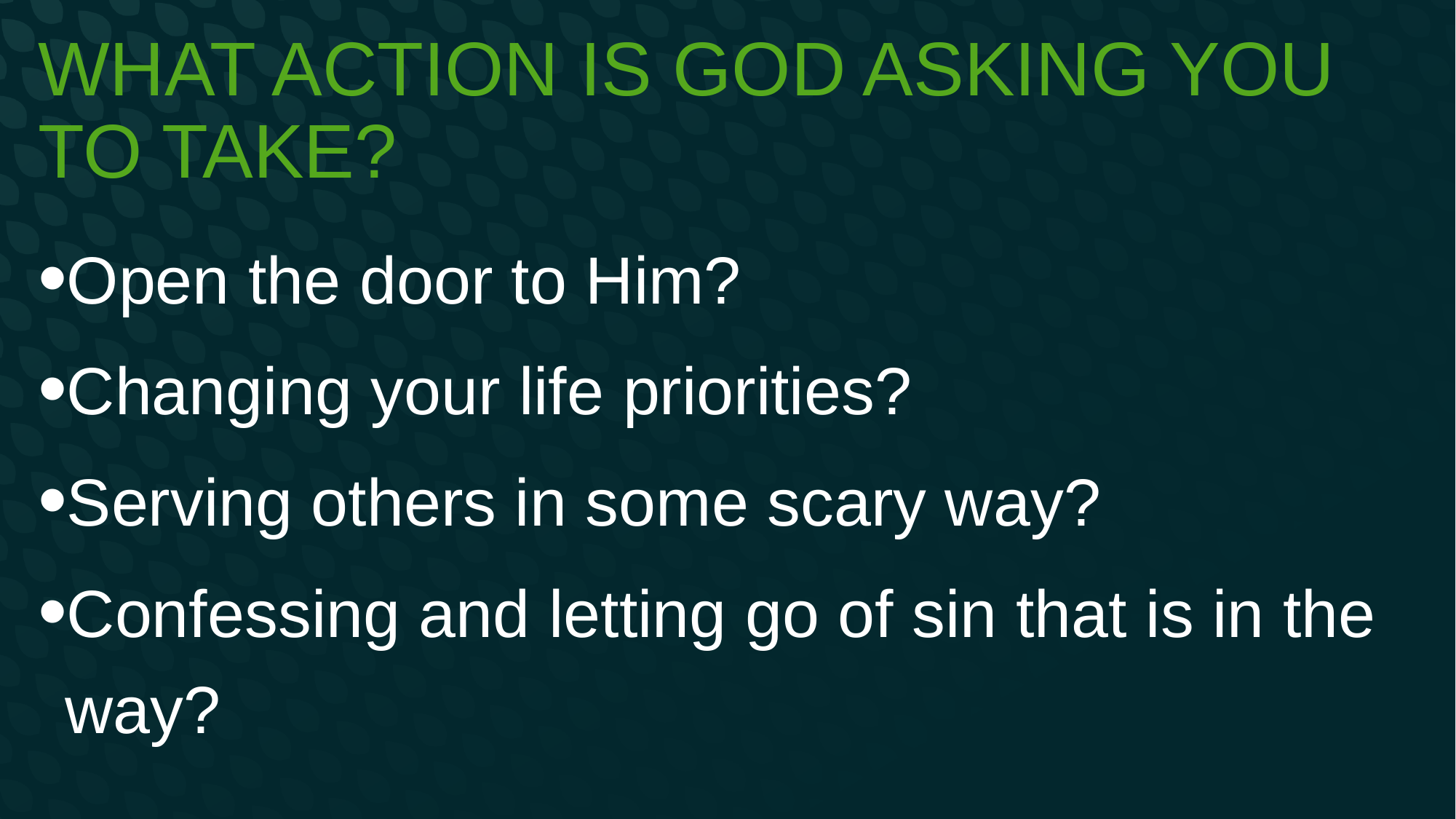

# What action is God asking you to take?
Open the door to Him?
Changing your life priorities?
Serving others in some scary way?
Confessing and letting go of sin that is in the way?